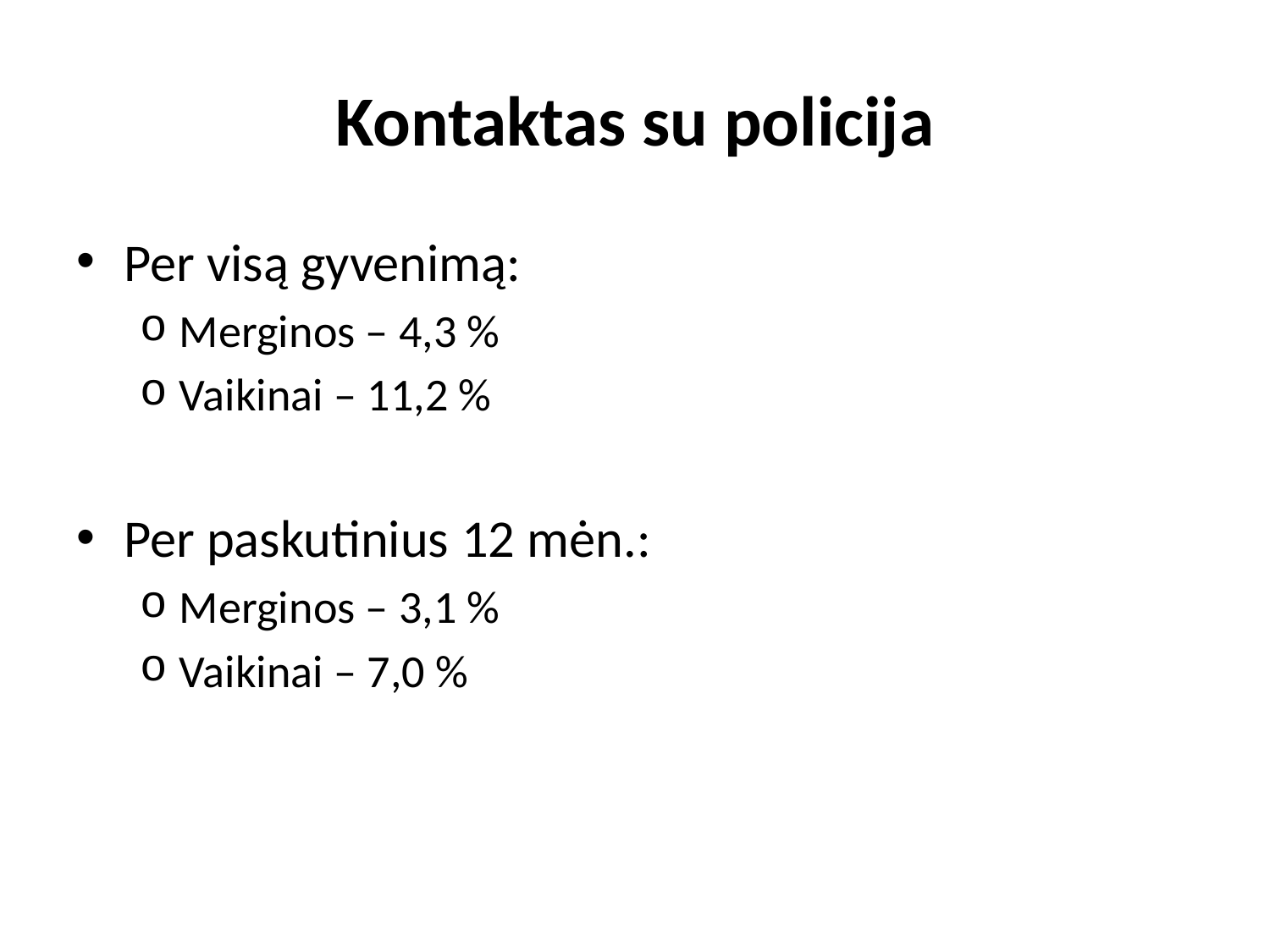

# Kontaktas su policija
Per visą gyvenimą:
Merginos – 4,3 %
Vaikinai – 11,2 %

Per paskutinius 12 mėn.:
Merginos – 3,1 %
Vaikinai – 7,0 %